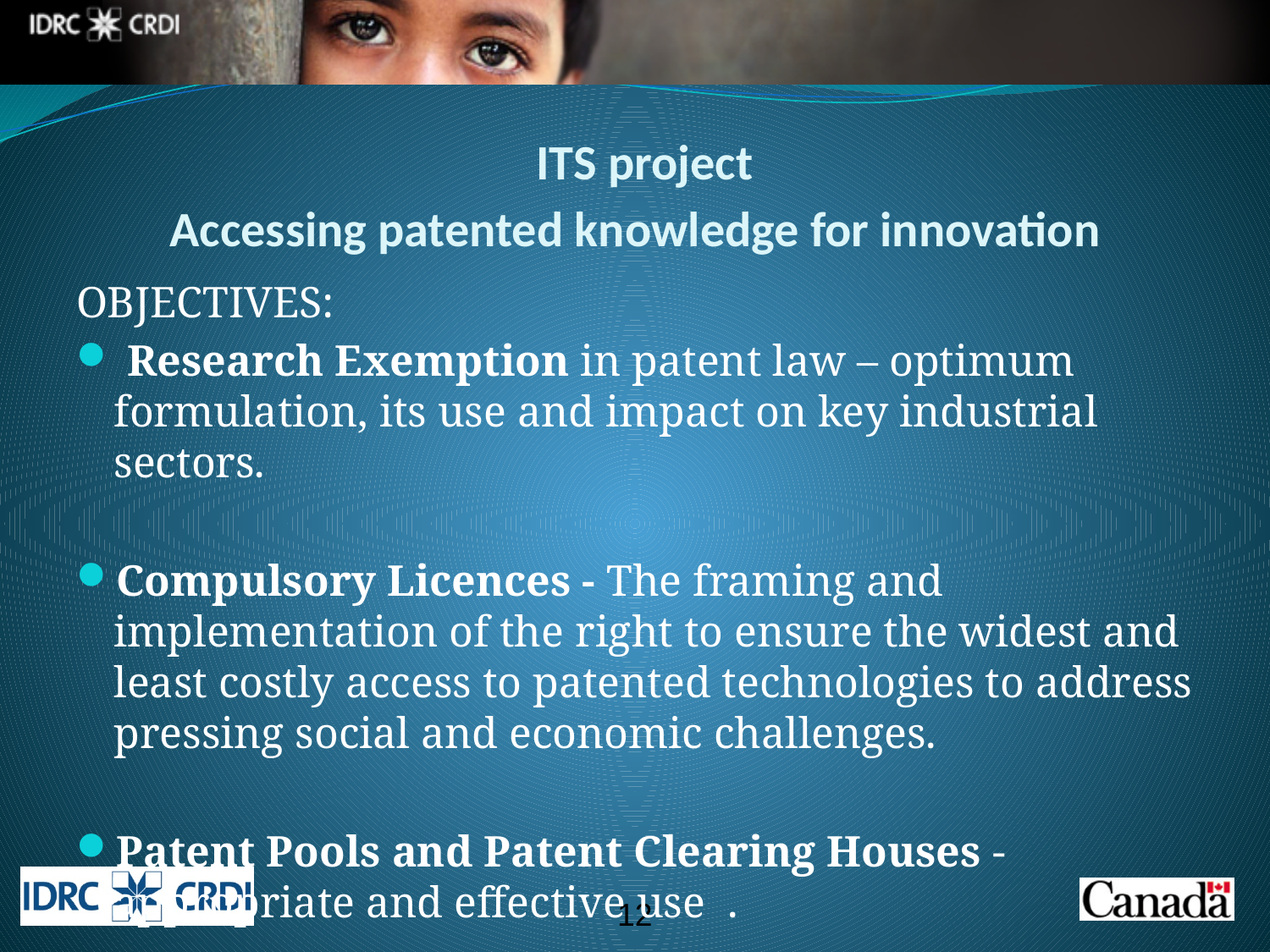

# ITS project Accessing patented knowledge for innovation
OBJECTIVES:
 Research Exemption in patent law – optimum formulation, its use and impact on key industrial sectors.

Compulsory Licences - The framing and implementation of the right to ensure the widest and least costly access to patented technologies to address pressing social and economic challenges.

Patent Pools and Patent Clearing Houses -  appropriate and effective use  .